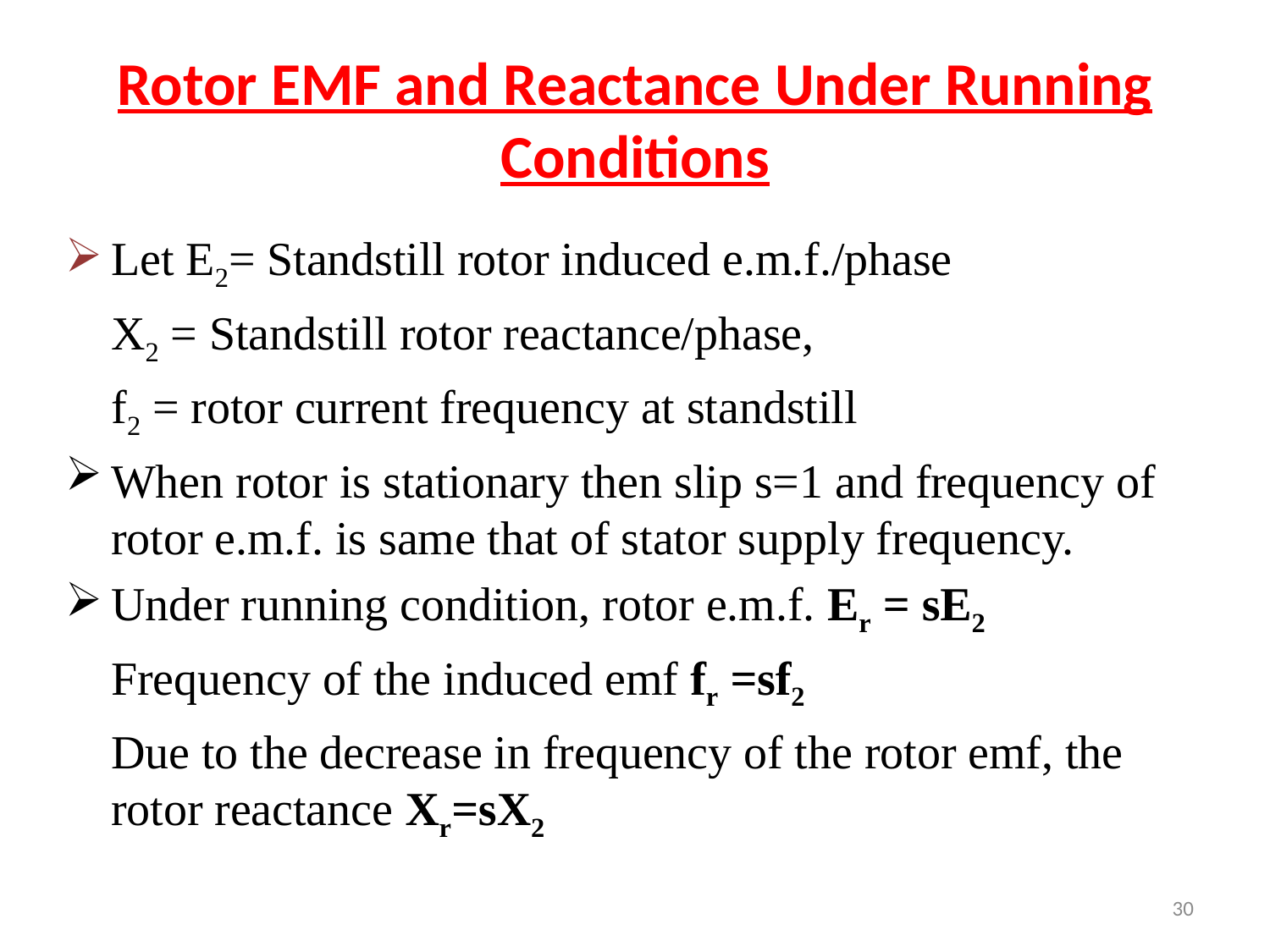

# Rotor EMF and Reactance Under Running Conditions
Let E2= Standstill rotor induced e.m.f./phase
	X2 = Standstill rotor reactance/phase,
	f2 = rotor current frequency at standstill
When rotor is stationary then slip s=1 and frequency of rotor e.m.f. is same that of stator supply frequency.
Under running condition, rotor e.m.f. Er = sE2
 	Frequency of the induced emf fr =sf2
	Due to the decrease in frequency of the rotor emf, the rotor reactance Xr=sX2

30